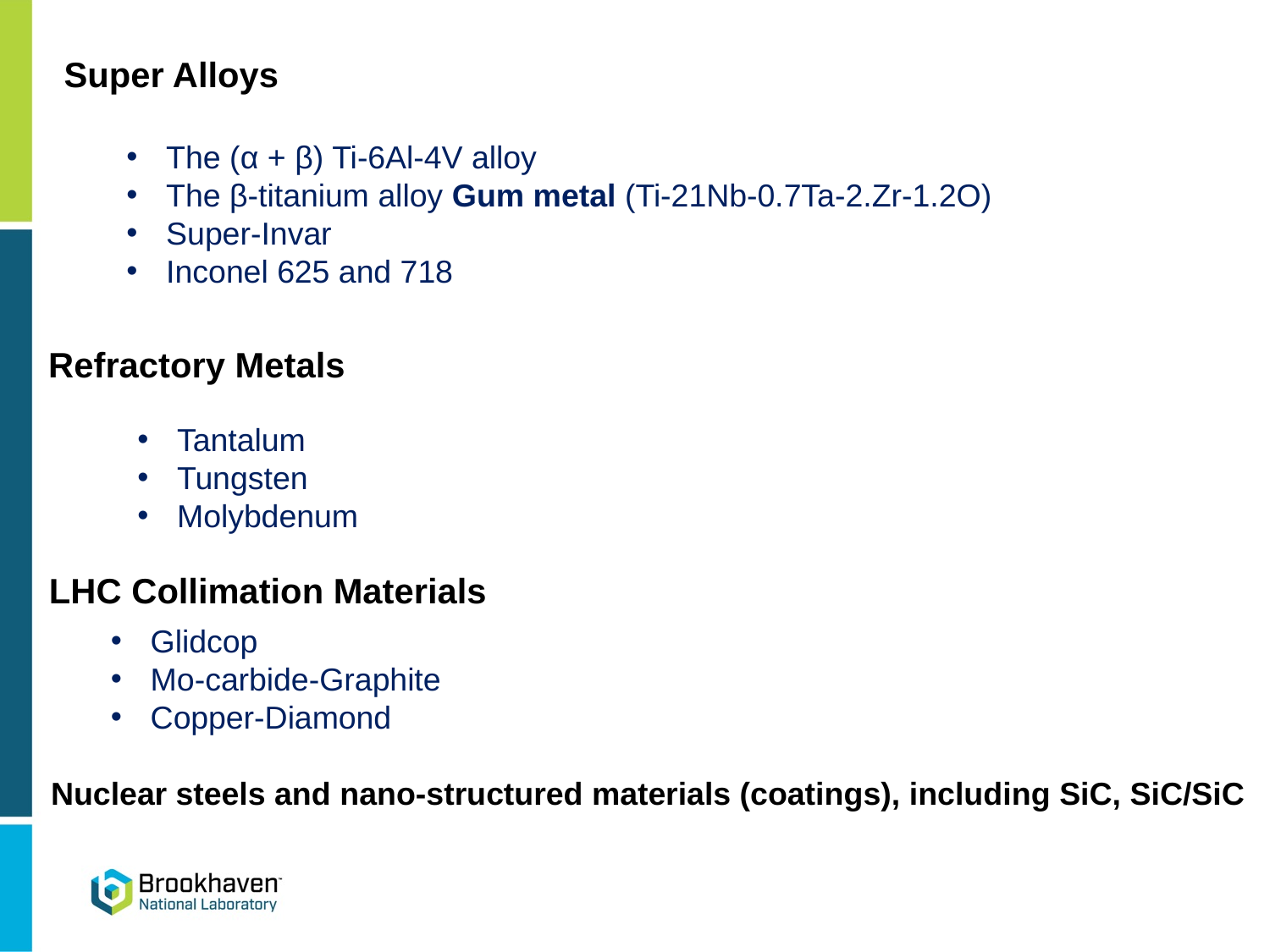

Super Alloys

The (α + β) Ti-6Al-4V alloy
The β-titanium alloy Gum metal (Ti-21Nb-0.7Ta-2.Zr-1.2O)
Super-Invar
Inconel 625 and 718

Refractory Metals

Tantalum
Tungsten
Molybdenum
LHC Collimation Materials

Glidcop
Mo-carbide-Graphite
Copper-Diamond
Nuclear steels and nano-structured materials (coatings), including SiC, SiC/SiC